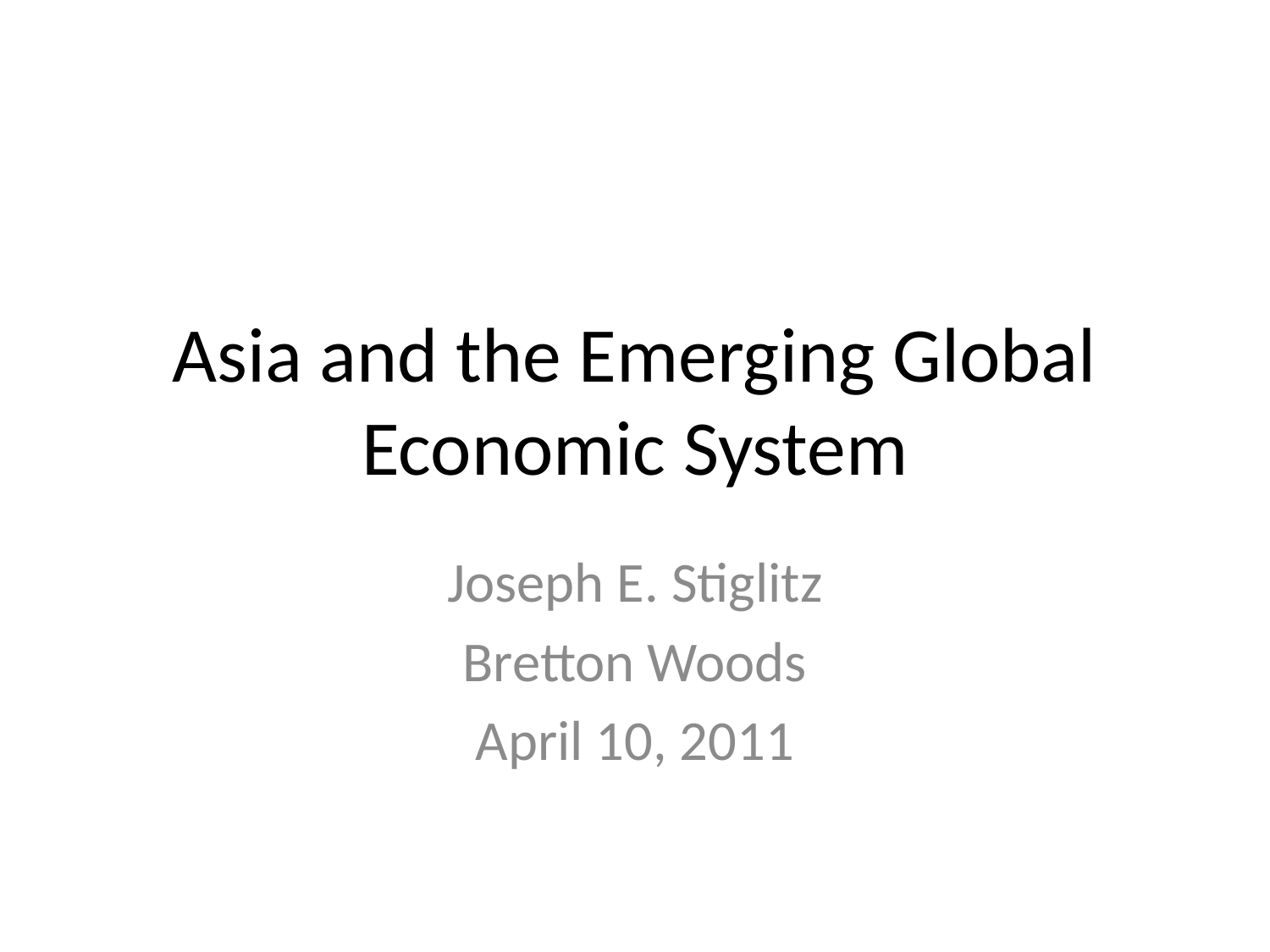

# Asia and the Emerging Global Economic System
Joseph E. Stiglitz
Bretton Woods
April 10, 2011